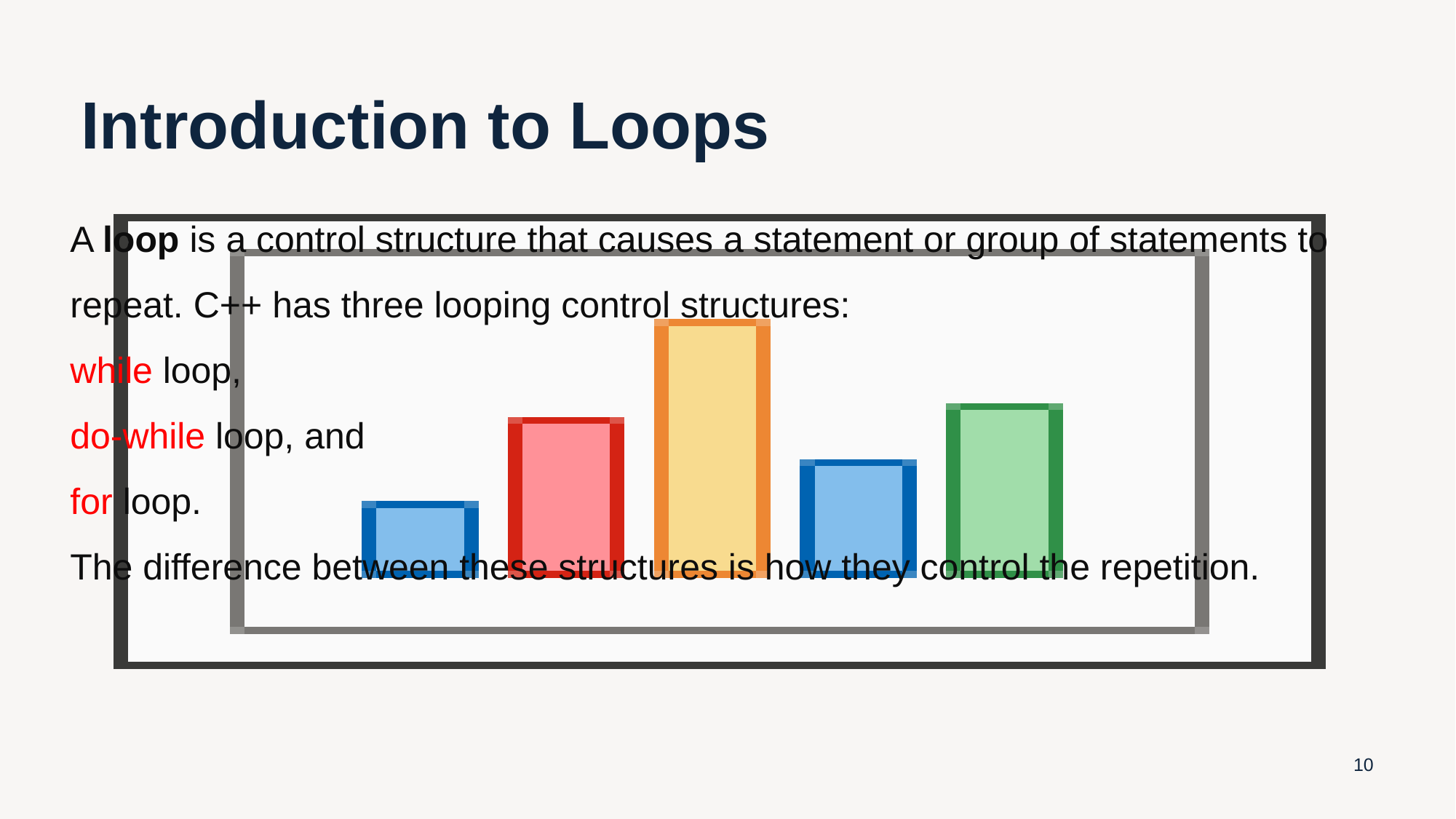

# Introduction to Loops
A loop is a control structure that causes a statement or group of statements to repeat. C++ has three looping control structures:
while loop,
do-while loop, and
for loop.
The difference between these structures is how they control the repetition.
10